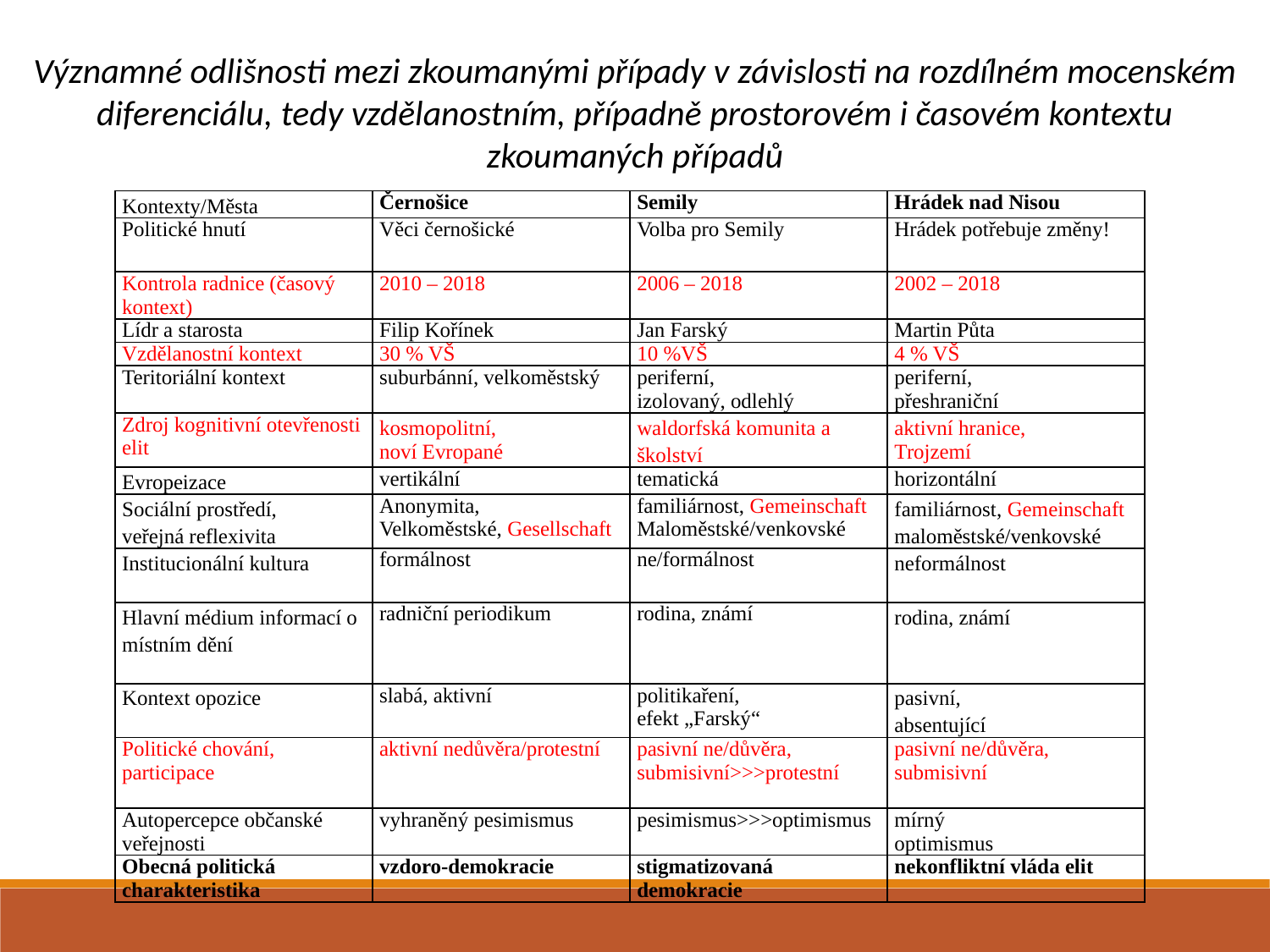

Významné odlišnosti mezi zkoumanými případy v závislosti na rozdílném mocenském diferenciálu, tedy vzdělanostním, případně prostorovém i časovém kontextu zkoumaných případů
| Kontexty/Města | Černošice | Semily | Hrádek nad Nisou |
| --- | --- | --- | --- |
| Politické hnutí | Věci černošické | Volba pro Semily | Hrádek potřebuje změny! |
| Kontrola radnice (časový kontext) | 2010 – 2018 | 2006 – 2018 | 2002 – 2018 |
| Lídr a starosta | Filip Kořínek | Jan Farský | Martin Půta |
| Vzdělanostní kontext | 30 % VŠ | 10 %VŠ | 4 % VŠ |
| Teritoriální kontext | suburbánní, velkoměstský | periferní, izolovaný, odlehlý | periferní, přeshraniční |
| Zdroj kognitivní otevřenosti elit | kosmopolitní, noví Evropané | waldorfská komunita a školství | aktivní hranice, Trojzemí |
| Evropeizace | vertikální | tematická | horizontální |
| Sociální prostředí, veřejná reflexivita | Anonymita, Velkoměstské, Gesellschaft | familiárnost, Gemeinschaft Maloměstské/venkovské | familiárnost, Gemeinschaft maloměstské/venkovské |
| Institucionální kultura | formálnost | ne/formálnost | neformálnost |
| Hlavní médium informací o místním dění | radniční periodikum | rodina, známí | rodina, známí |
| Kontext opozice | slabá, aktivní | politikaření, efekt „Farský“ | pasivní, absentující |
| Politické chování, participace | aktivní nedůvěra/protestní | pasivní ne/důvěra, submisivní>>>protestní | pasivní ne/důvěra, submisivní |
| Autopercepce občanské veřejnosti | vyhraněný pesimismus | pesimismus>>>optimismus | mírný optimismus |
| Obecná politická charakteristika | vzdoro-demokracie | stigmatizovaná demokracie | nekonfliktní vláda elit |